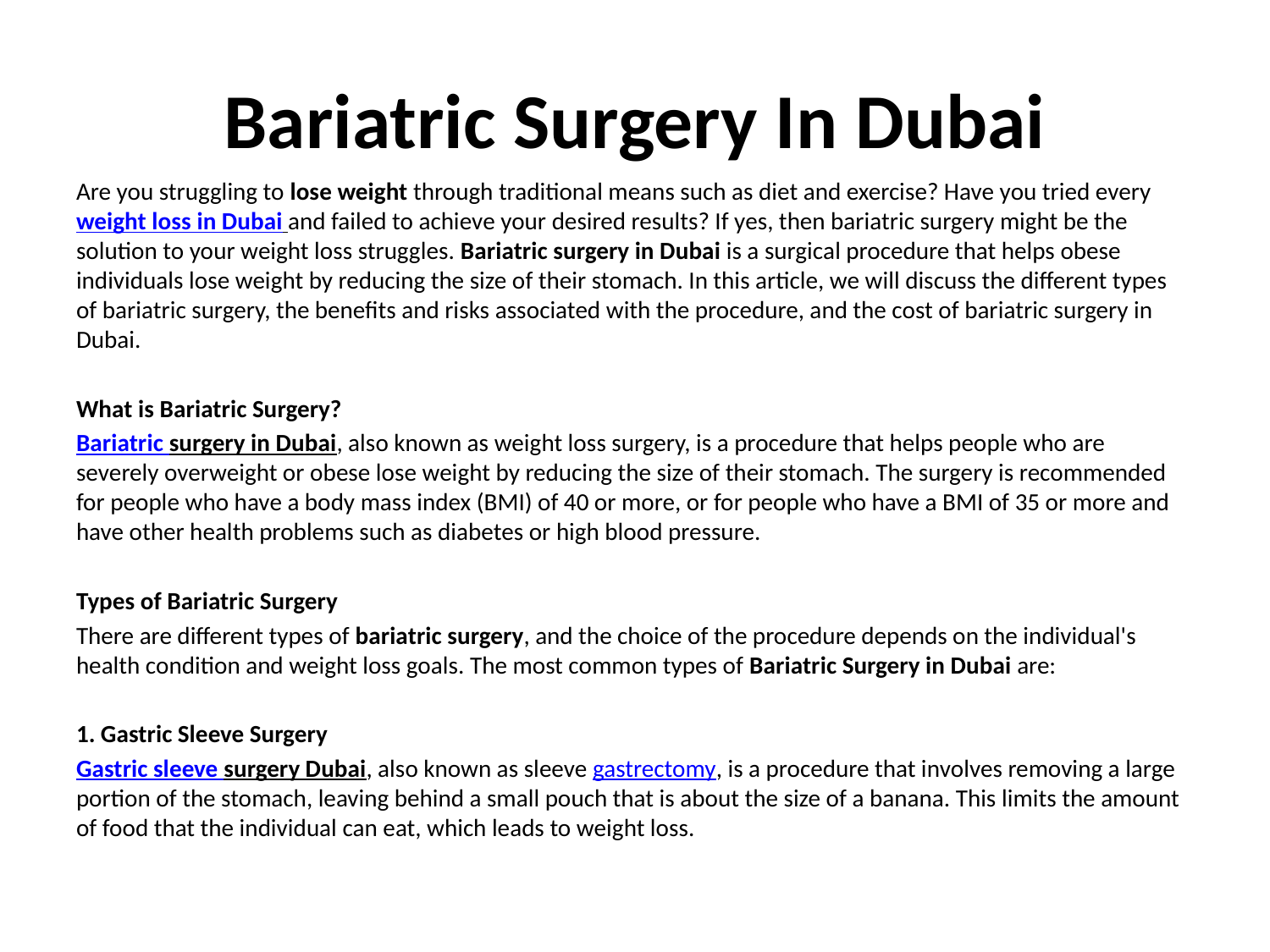

# Bariatric Surgery In Dubai
Are you struggling to lose weight through traditional means such as diet and exercise? Have you tried every weight loss in Dubai and failed to achieve your desired results? If yes, then bariatric surgery might be the solution to your weight loss struggles. Bariatric surgery in Dubai is a surgical procedure that helps obese individuals lose weight by reducing the size of their stomach. In this article, we will discuss the different types of bariatric surgery, the benefits and risks associated with the procedure, and the cost of bariatric surgery in Dubai.

What is Bariatric Surgery?
Bariatric surgery in Dubai, also known as weight loss surgery, is a procedure that helps people who are severely overweight or obese lose weight by reducing the size of their stomach. The surgery is recommended for people who have a body mass index (BMI) of 40 or more, or for people who have a BMI of 35 or more and have other health problems such as diabetes or high blood pressure.

Types of Bariatric Surgery
There are different types of bariatric surgery, and the choice of the procedure depends on the individual's health condition and weight loss goals. The most common types of Bariatric Surgery in Dubai are:

1. Gastric Sleeve Surgery
Gastric sleeve surgery Dubai, also known as sleeve gastrectomy, is a procedure that involves removing a large portion of the stomach, leaving behind a small pouch that is about the size of a banana. This limits the amount of food that the individual can eat, which leads to weight loss.